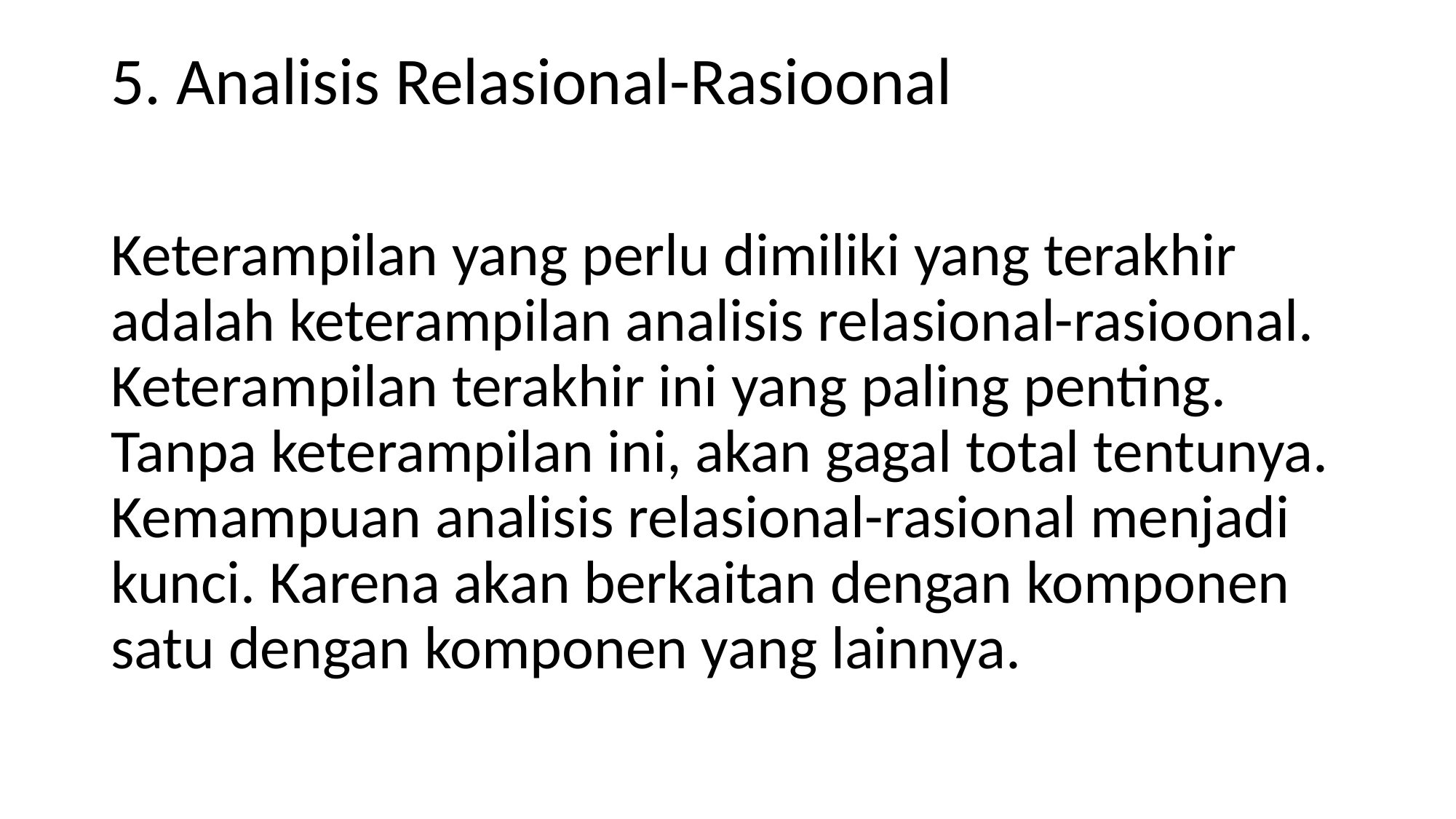

# 5. Analisis Relasional-Rasioonal
Keterampilan yang perlu dimiliki yang terakhir adalah keterampilan analisis relasional-rasioonal. Keterampilan terakhir ini yang paling penting. Tanpa keterampilan ini, akan gagal total tentunya. Kemampuan analisis relasional-rasional menjadi kunci. Karena akan berkaitan dengan komponen satu dengan komponen yang lainnya.